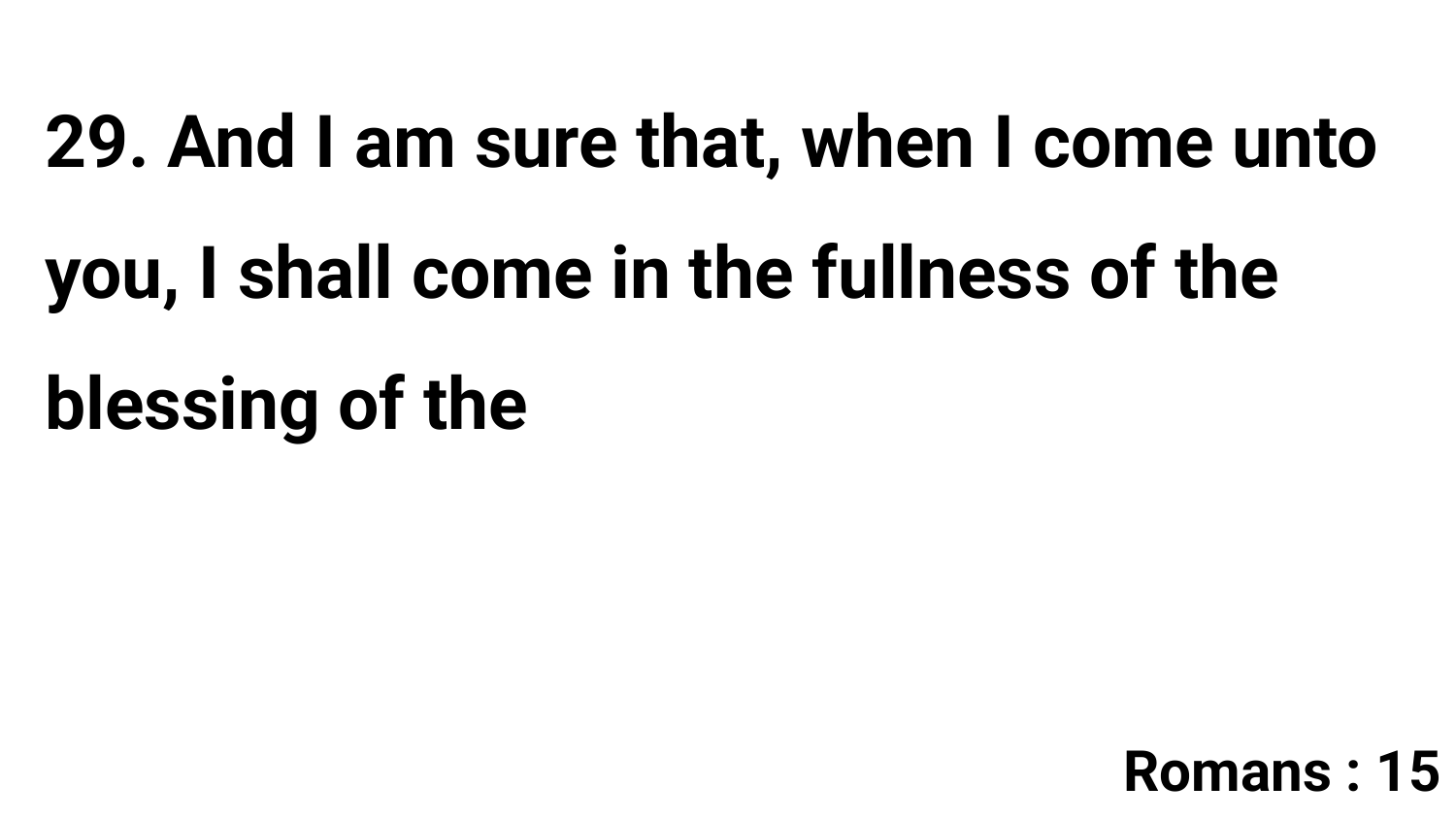

29. And I am sure that, when I come unto you, I shall come in the fullness of the blessing of the
Romans : 15